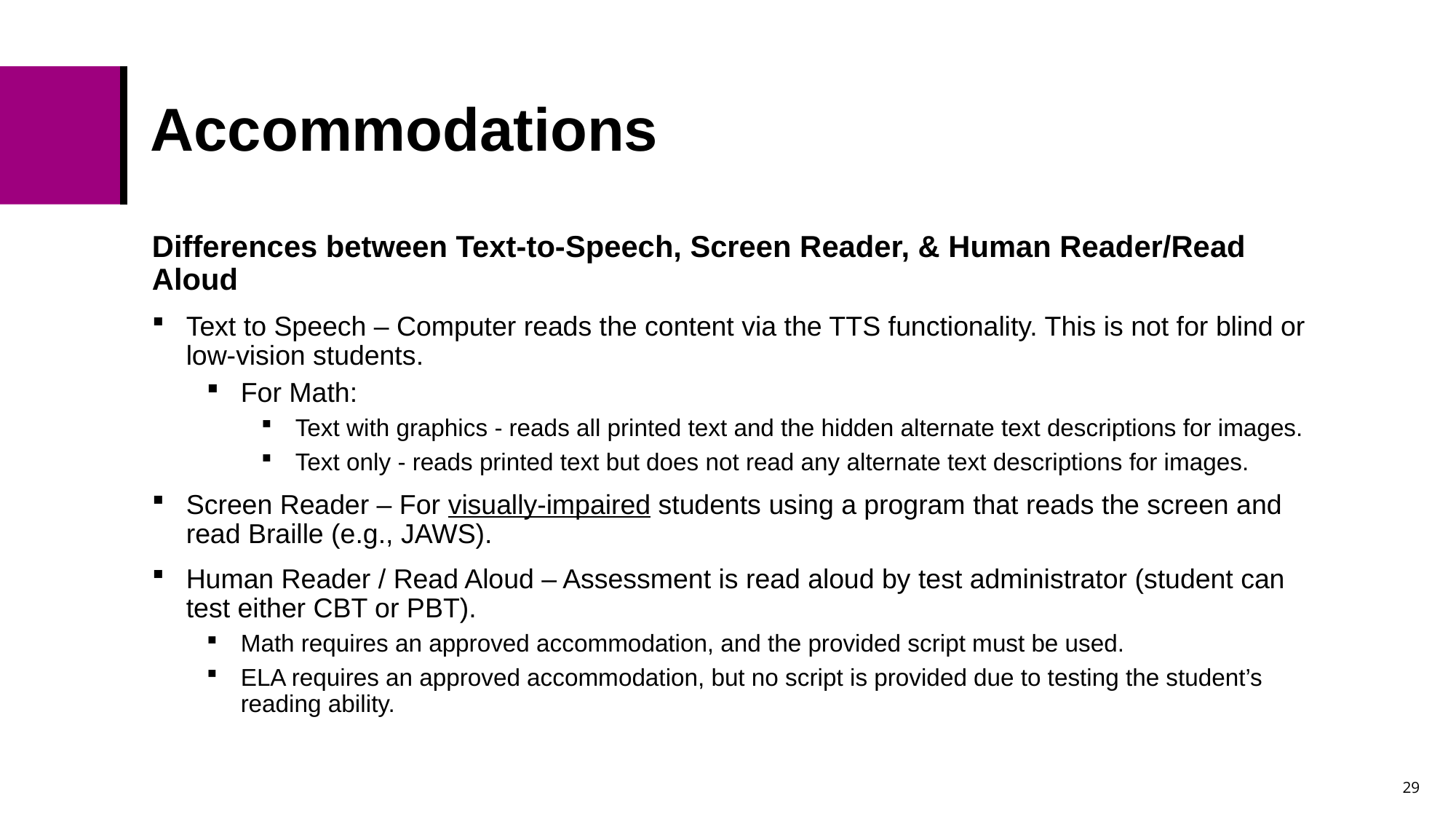

# Accommodations
Differences between Text-to-Speech, Screen Reader, & Human Reader/Read Aloud
Text to Speech – Computer reads the content via the TTS functionality. This is not for blind or low-vision students.
For Math:
Text with graphics - reads all printed text and the hidden alternate text descriptions for images.
Text only - reads printed text but does not read any alternate text descriptions for images.
Screen Reader – For visually-impaired students using a program that reads the screen and read Braille (e.g., JAWS).
Human Reader / Read Aloud – Assessment is read aloud by test administrator (student can test either CBT or PBT).
Math requires an approved accommodation, and the provided script must be used.
ELA requires an approved accommodation, but no script is provided due to testing the student’s reading ability.

29